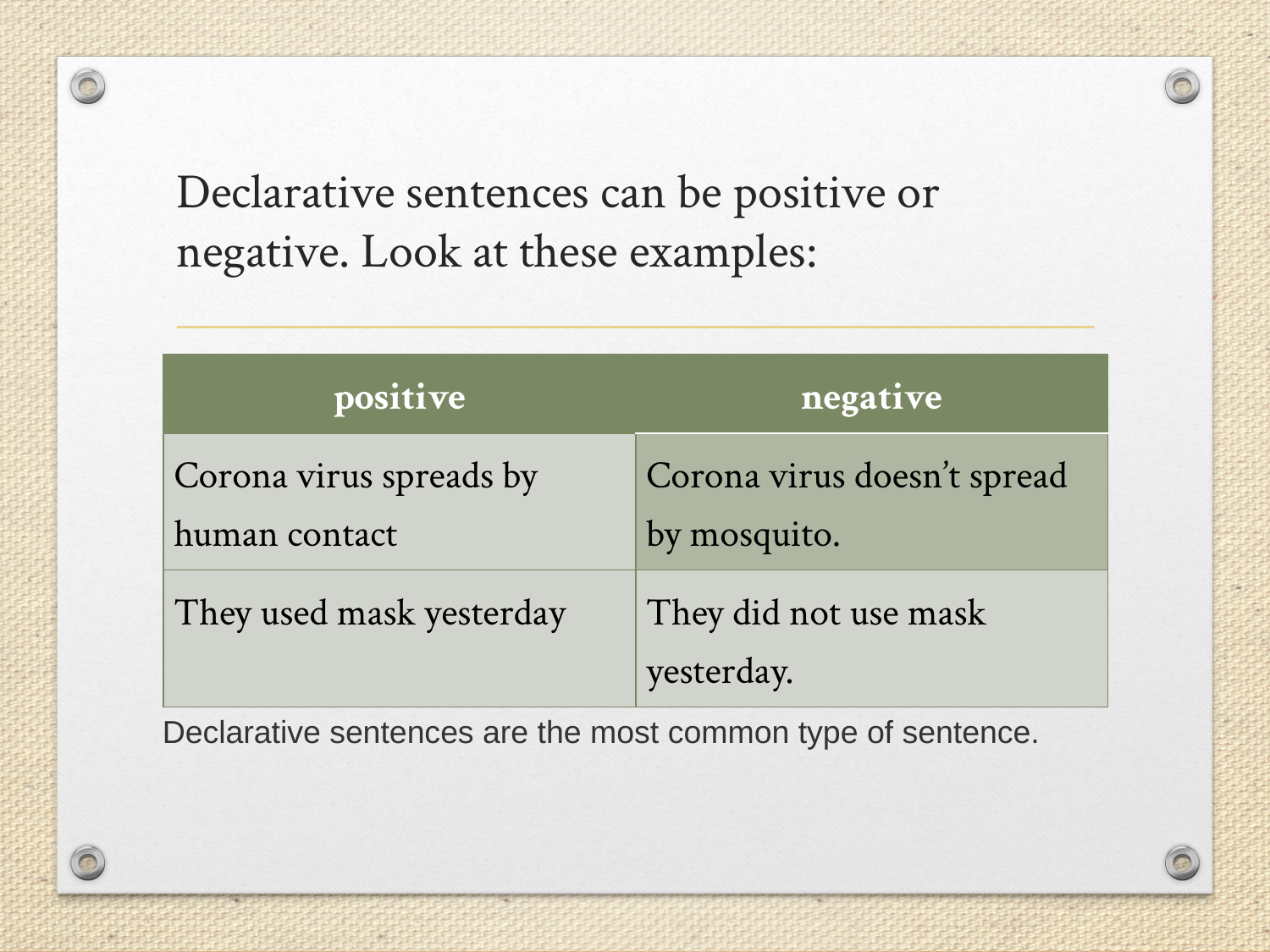

# Declarative sentences can be positive or negative. Look at these examples:
| positive | negative |
| --- | --- |
| Corona virus spreads by human contact | Corona virus doesn’t spread by mosquito. |
| They used mask yesterday | They did not use mask yesterday. |
Declarative sentences are the most common type of sentence.